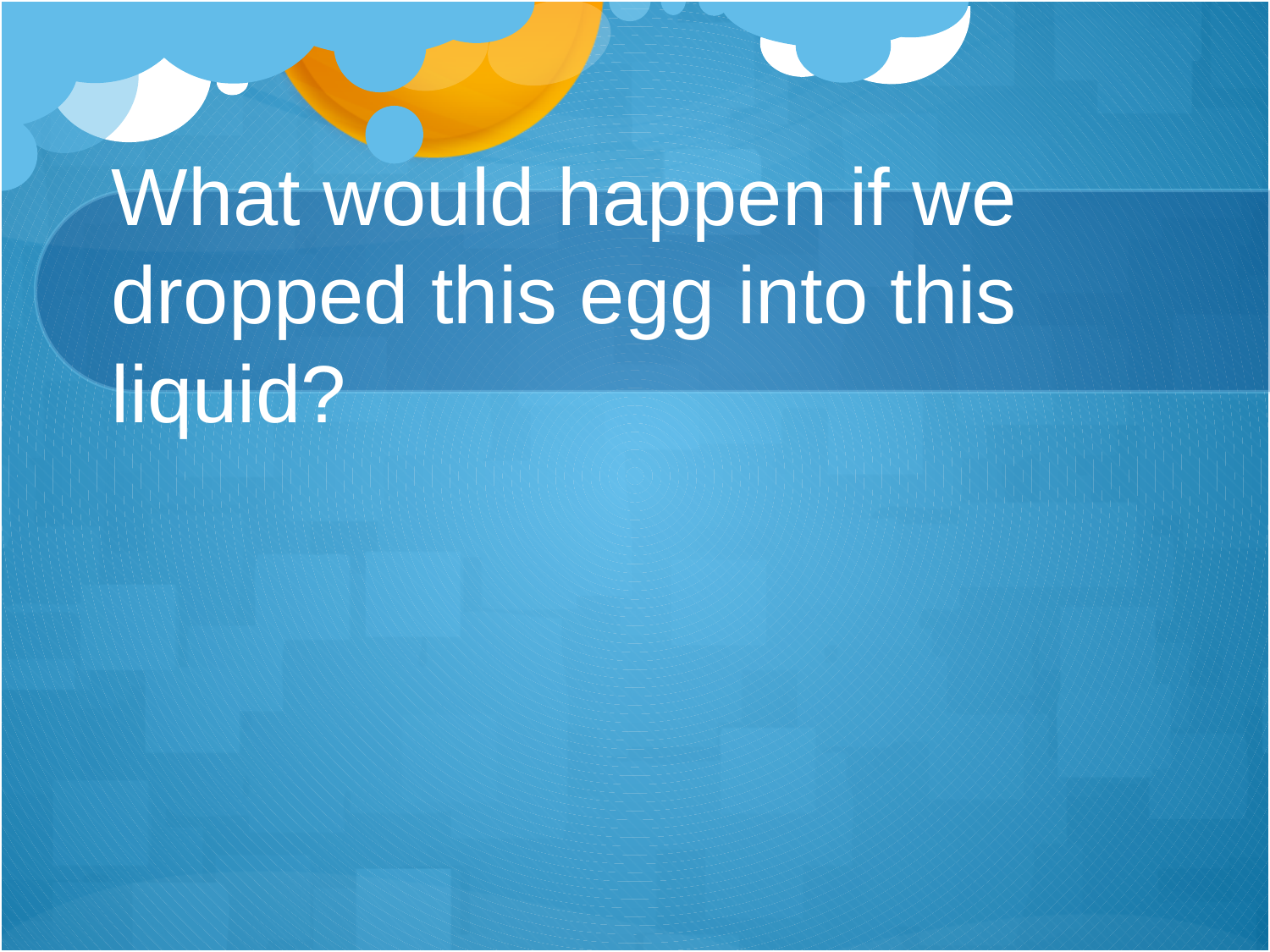

# What would happen if we dropped this egg into this liquid?